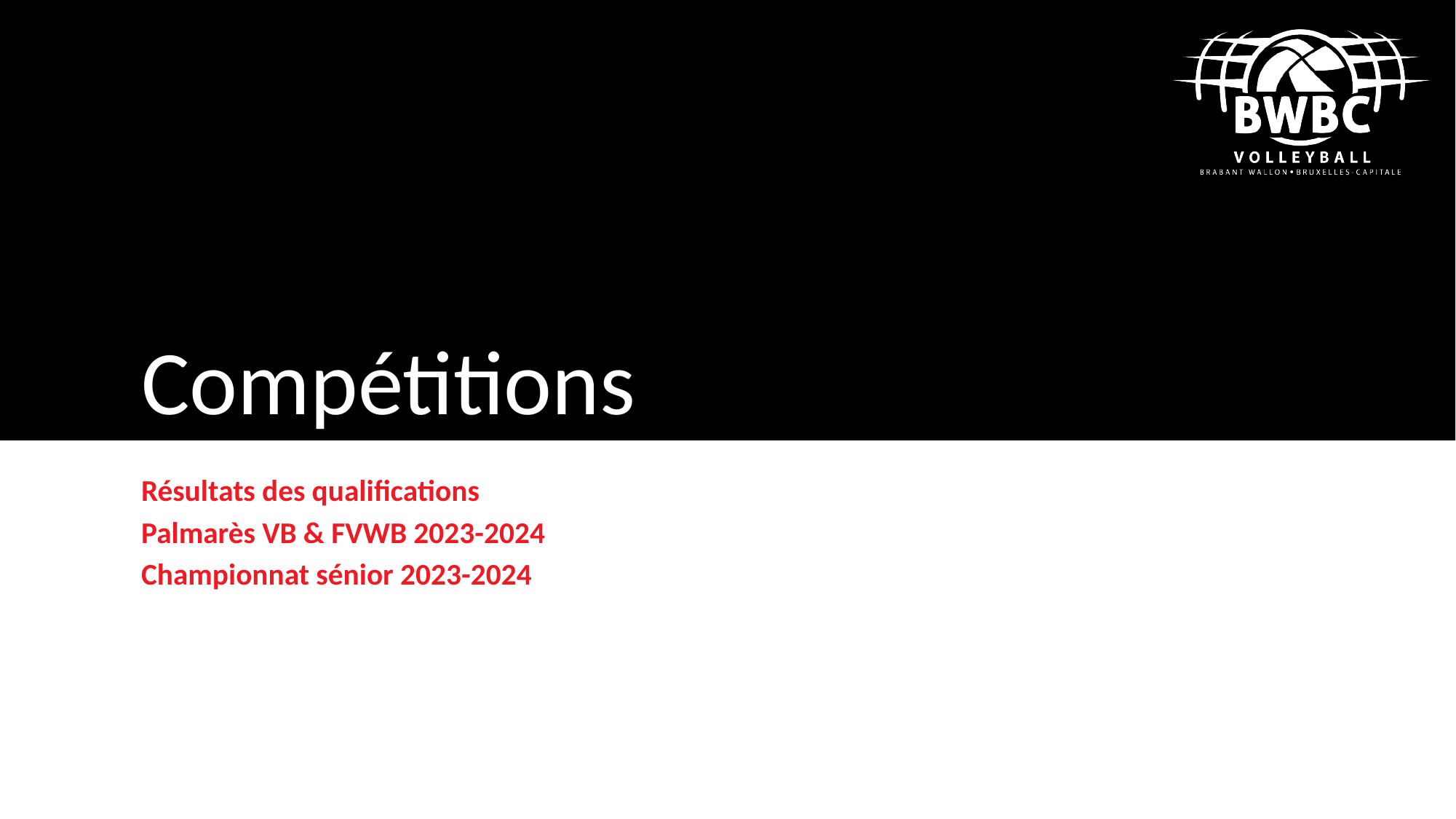

# Compétitions
Résultats des qualifications
Palmarès VB & FVWB 2023-2024
Championnat sénior 2023-2024